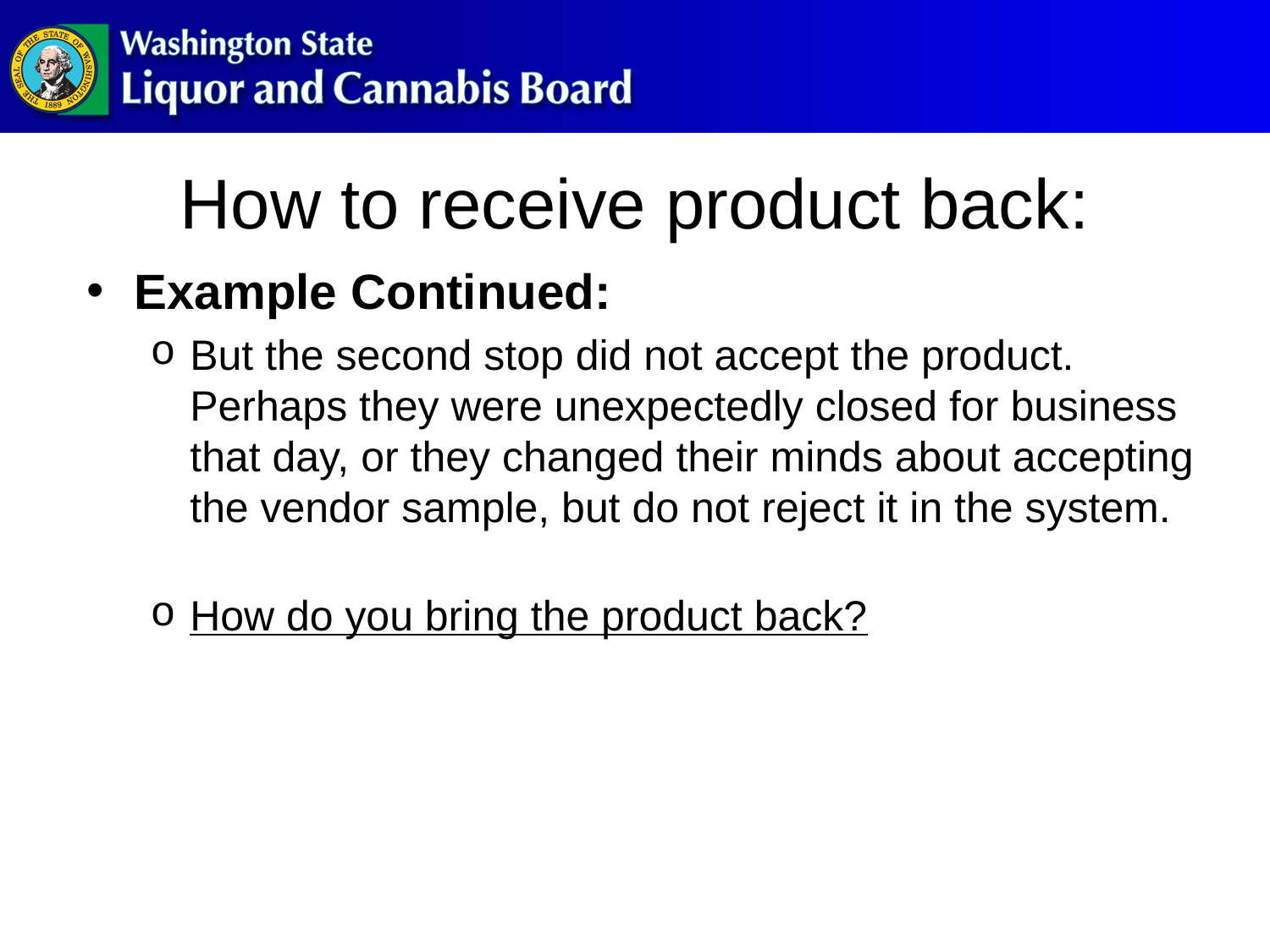

# How to receive product back:
Example Continued:
But the second stop did not accept the product. Perhaps they were unexpectedly closed for business that day, or they changed their minds about accepting the vendor sample, but do not reject it in the system.

How do you bring the product back?